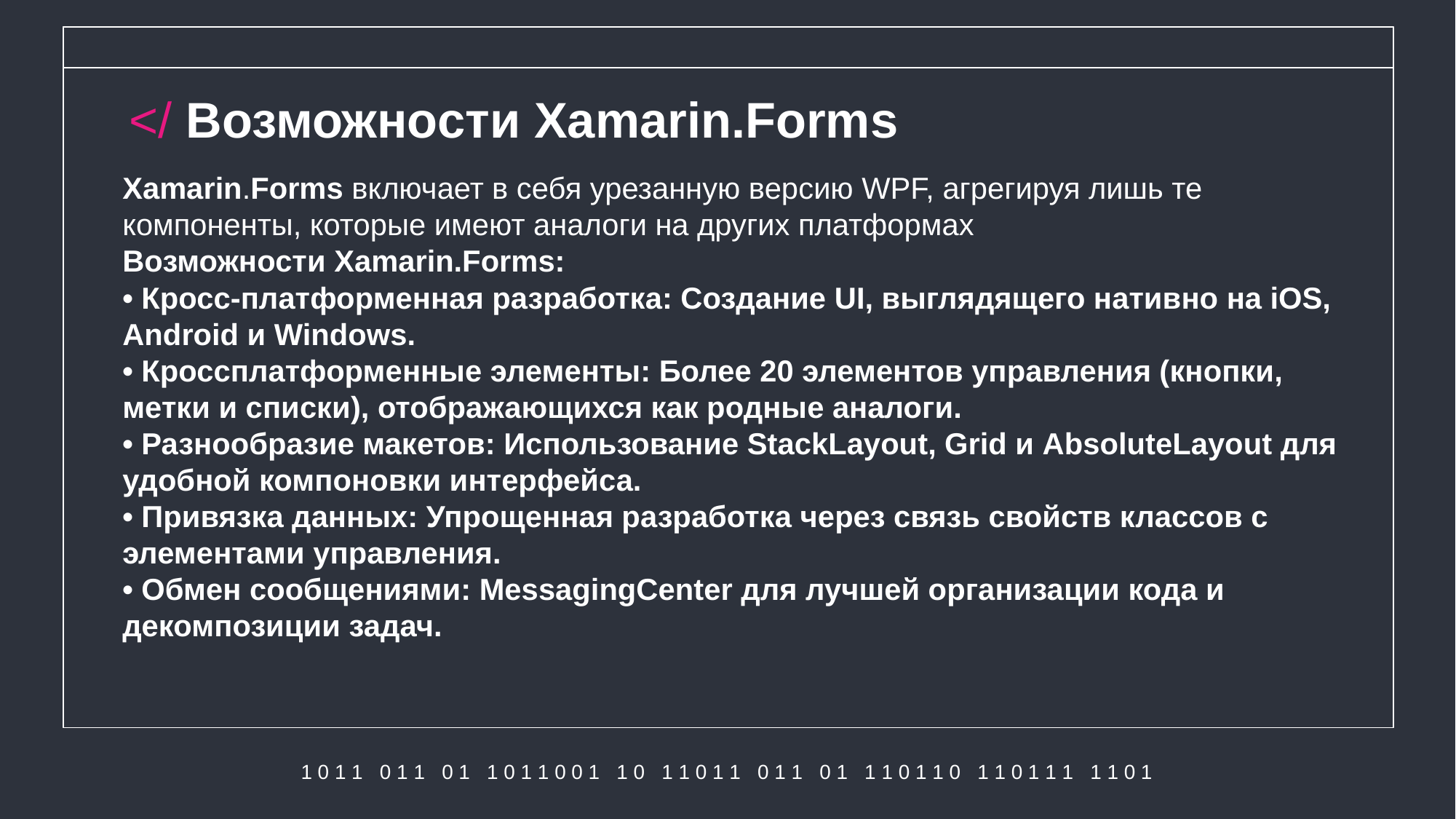

# </ Возможности Xamarin.Forms
Xamarin.Forms включает в себя урезанную версию WPF, агрегируя лишь те компоненты, которые имеют аналоги на других платформах
Возможности Xamarin.Forms:
• Кросс-платформенная разработка: Создание UI, выглядящего нативно на iOS, Android и Windows.
• Кроссплатформенные элементы: Более 20 элементов управления (кнопки, метки и списки), отображающихся как родные аналоги.
• Разнообразие макетов: Использование StackLayout, Grid и AbsoluteLayout для удобной компоновки интерфейса.
• Привязка данных: Упрощенная разработка через связь свойств классов с элементами управления.
• Обмен сообщениями: MessagingCenter для лучшей организации кода и декомпозиции задач.